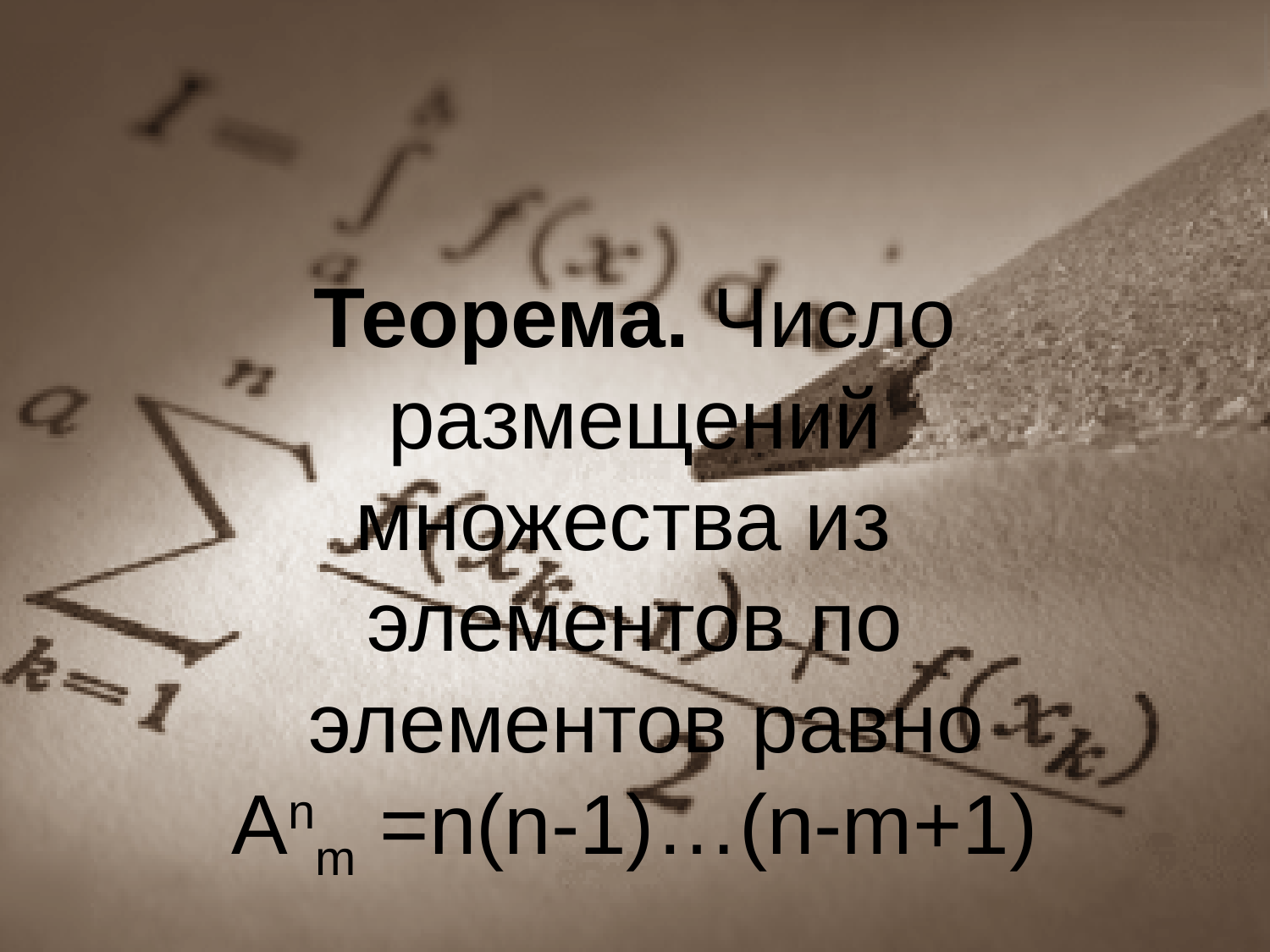

Теорема. Число размещений множества из   элементов по   элементов равно
Anm =n(n-1)…(n-m+1)